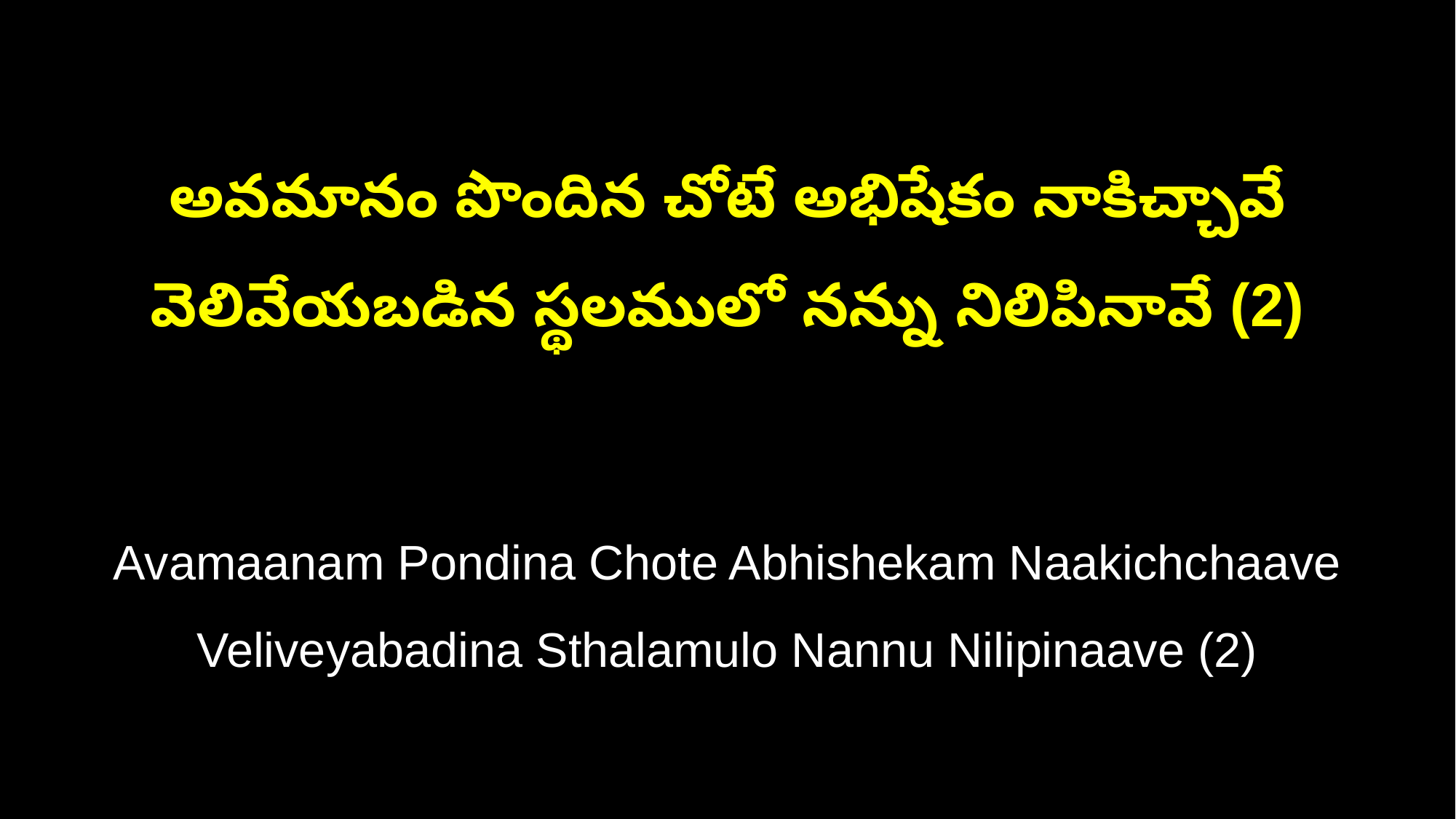

అవమానం పొందిన చోటే అభిషేకం నాకిచ్చావే
వెలివేయబడిన స్థలములో నన్ను నిలిపినావే (2)
Avamaanam Pondina Chote Abhishekam Naakichchaave
Veliveyabadina Sthalamulo Nannu Nilipinaave (2)